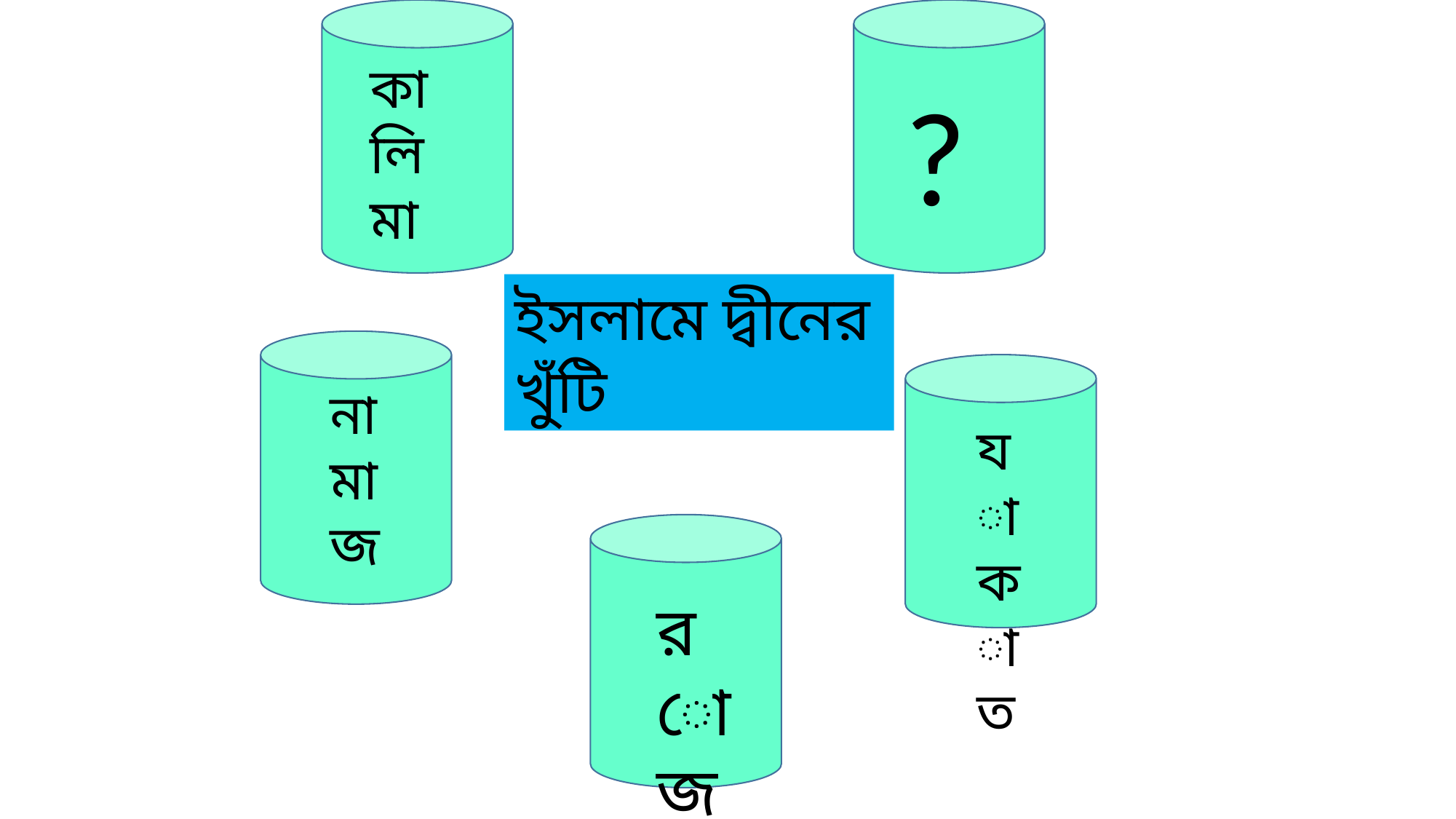

কা
লি
মা
?
ইসলামে দ্বীনের খুঁটি

না
মা
জ
যা
কা
ত

রো
জা